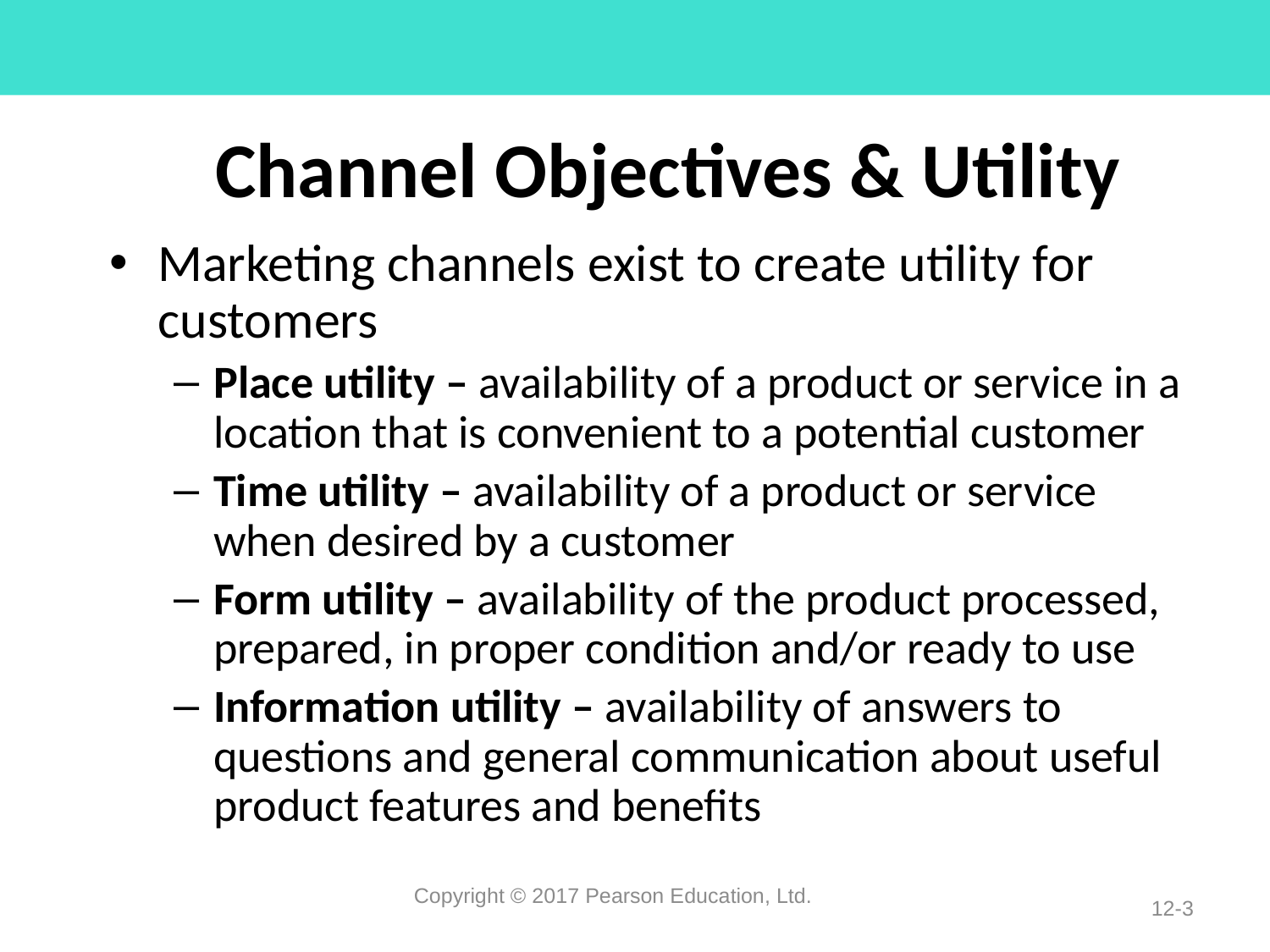

# Channel Objectives & Utility
Marketing channels exist to create utility for customers
Place utility – availability of a product or service in a location that is convenient to a potential customer
Time utility – availability of a product or service when desired by a customer
Form utility – availability of the product processed, prepared, in proper condition and/or ready to use
Information utility – availability of answers to questions and general communication about useful product features and benefits

Copyright © 2017 Pearson Education, Ltd.

12-3